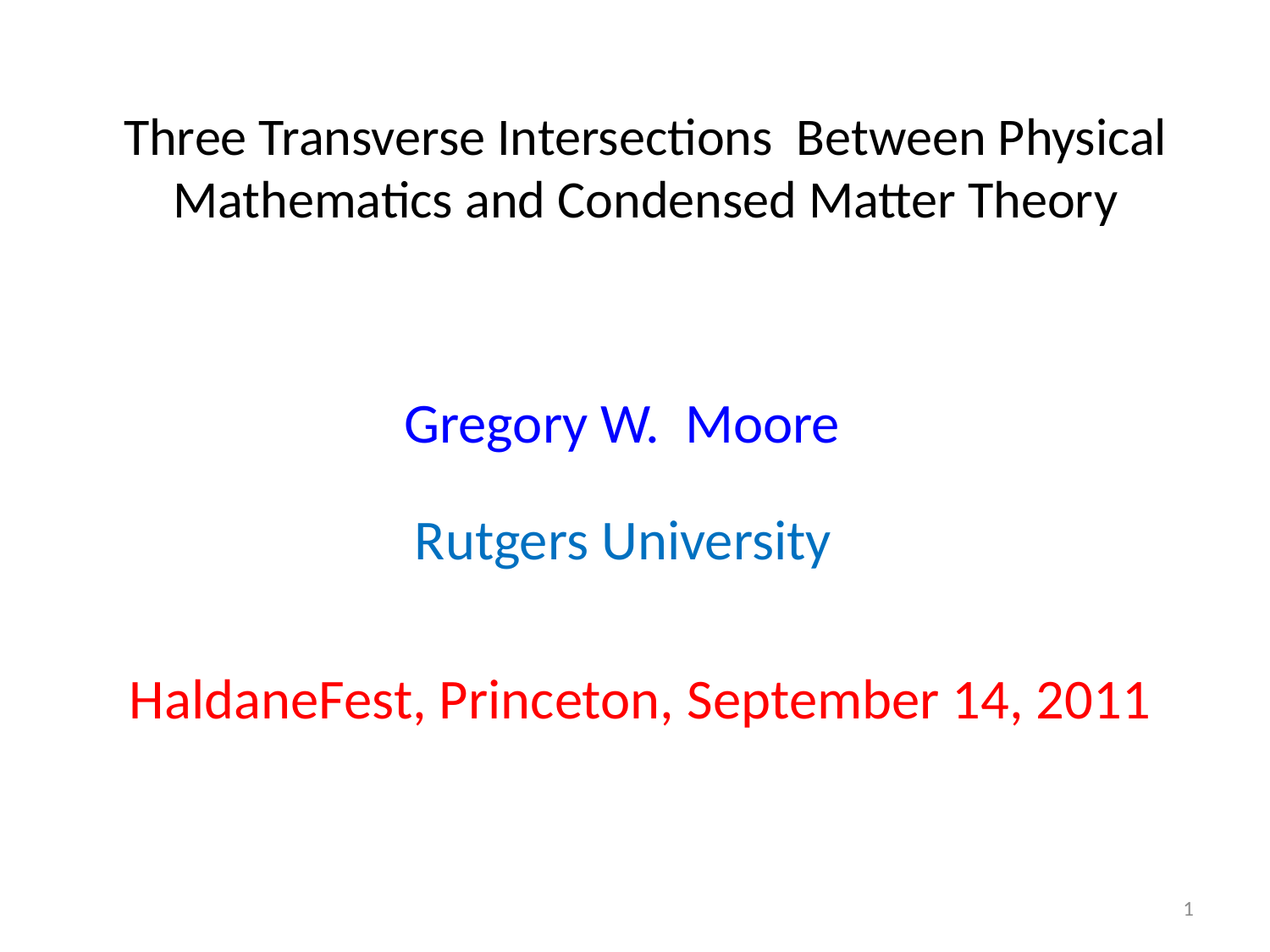

# Three Transverse Intersections  Between Physical Mathematics and Condensed Matter Theory
Gregory W.  Moore
Rutgers University
HaldaneFest, Princeton, September 14, 2011
1